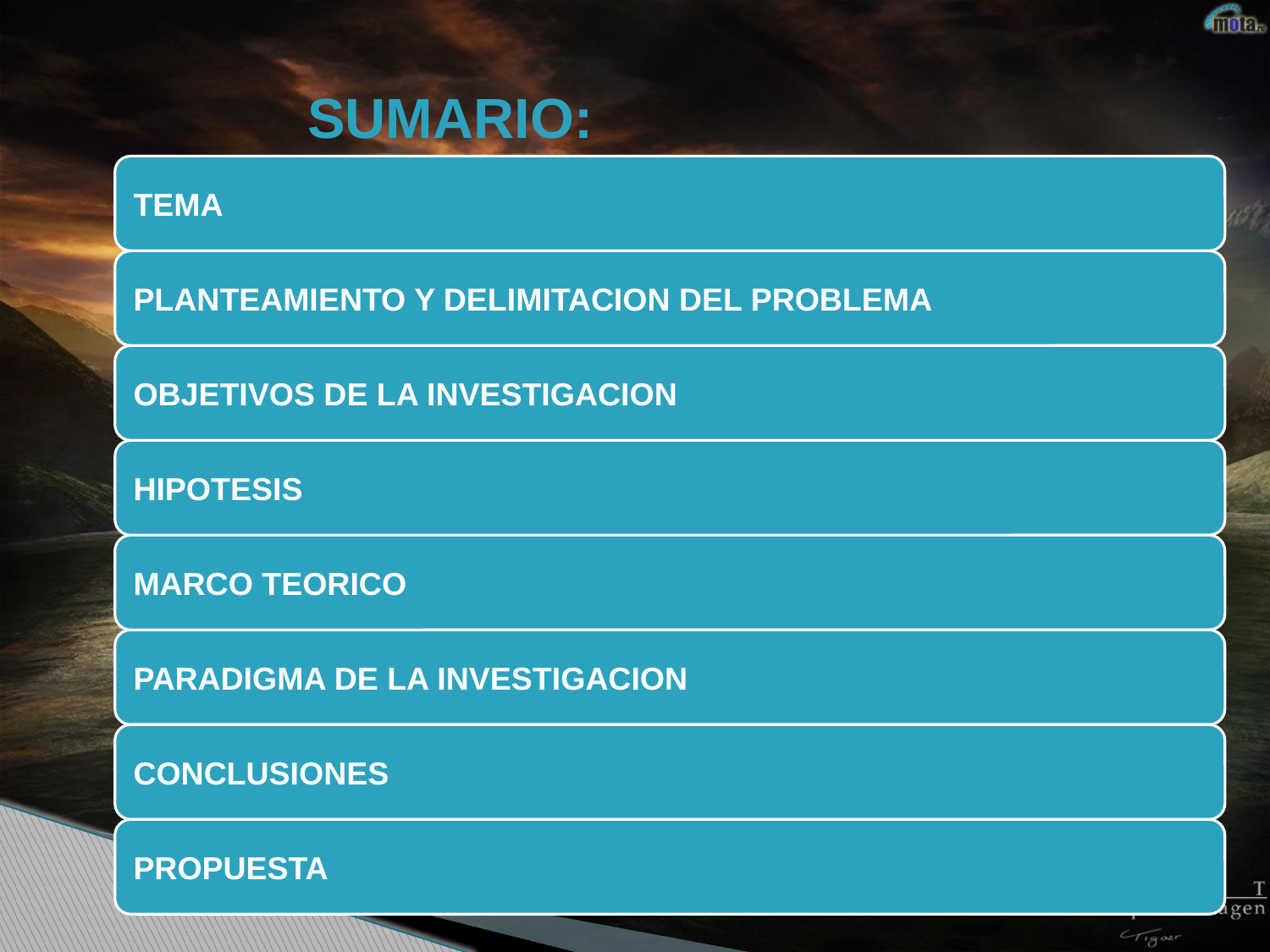

SUMARIO:
TEMA
PLANTEAMIENTO Y DELIMITACION DEL PROBLEMA
OBJETIVOS DE LA INVESTIGACION
HIPOTESIS
MARCO TEORICO
PARADIGMA DE LA INVESTIGACION
CONCLUSIONES
PROPUESTA